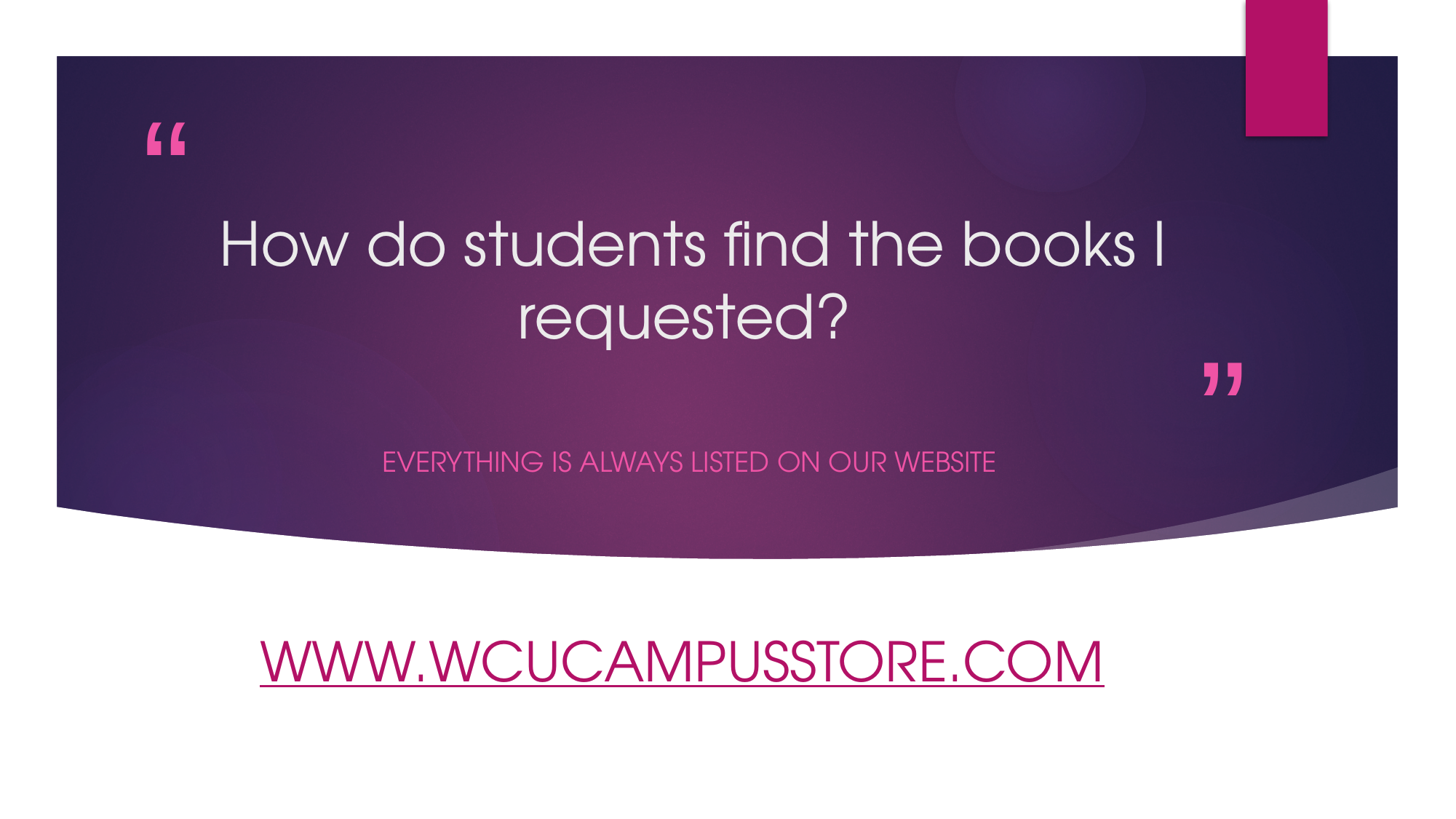

# How do students find the books I requested?
Everything is always listed on our website
WWW.WCUCAMPUSSTORE.COM